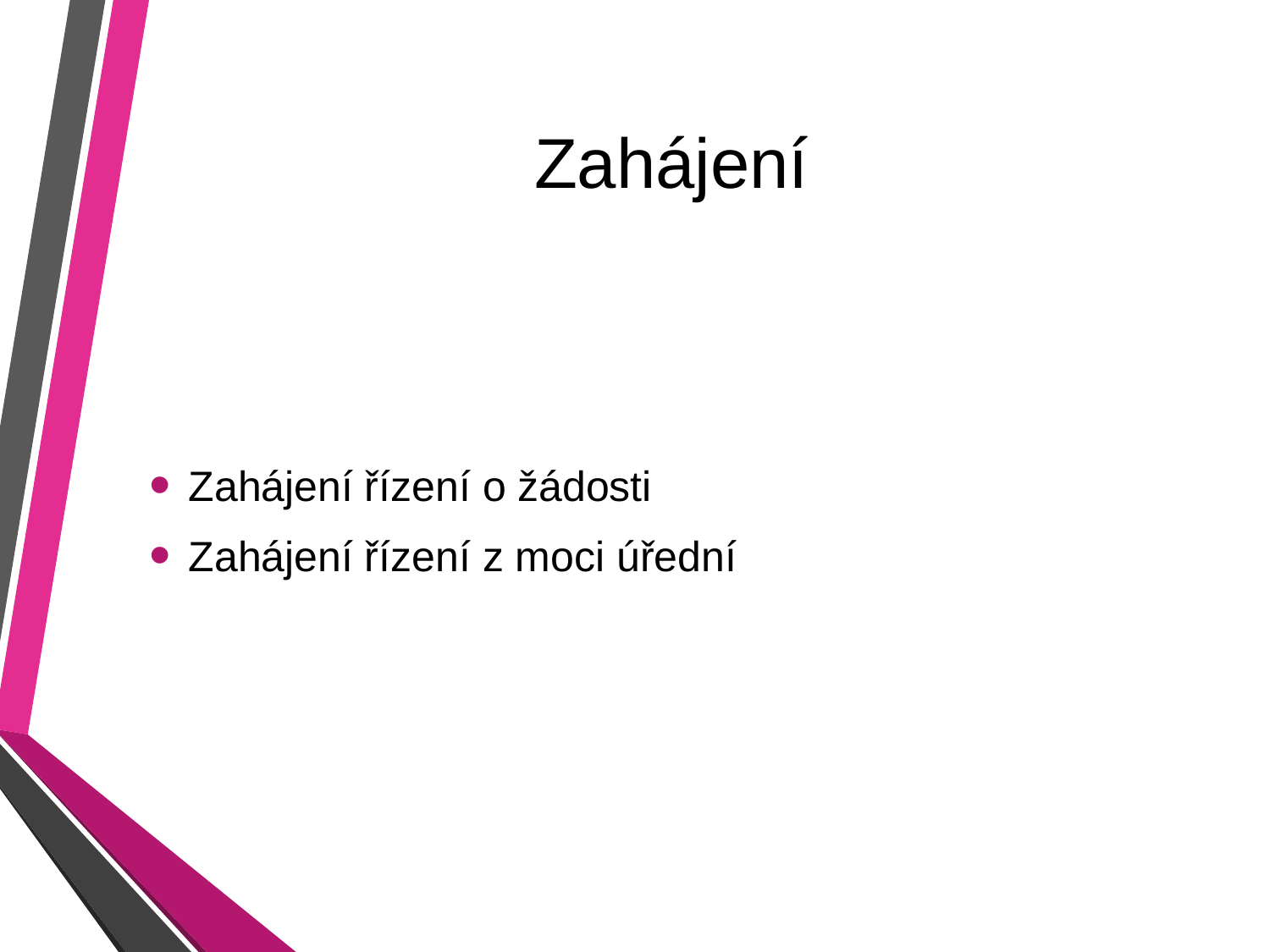

# Zahájení
Zahájení řízení o žádosti
Zahájení řízení z moci úřední